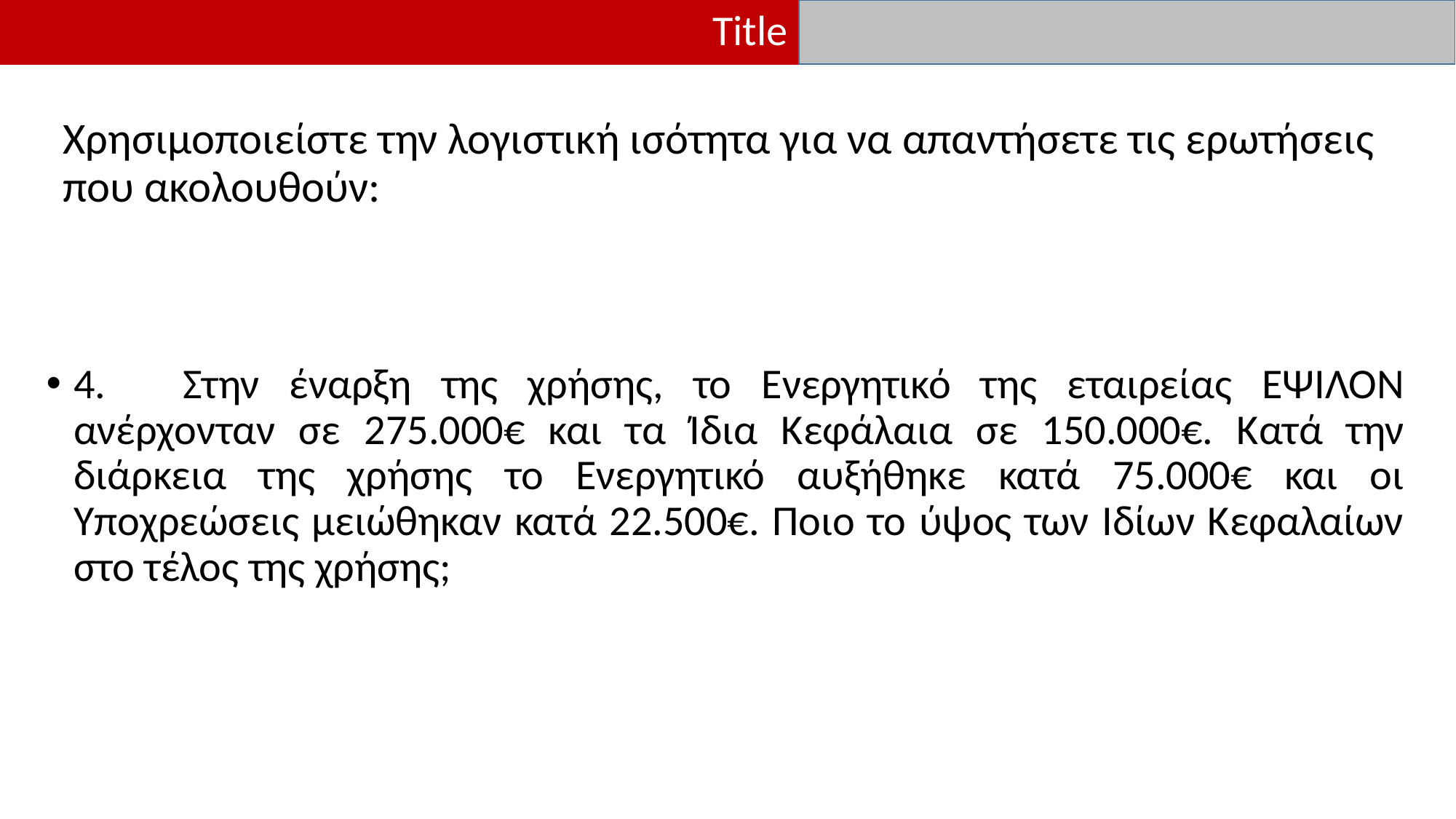

Title

# Χρησιμοποιείστε την λογιστική ισότητα για να απαντήσετε τις ερωτήσεις που ακολουθούν:

4.	Στην έναρξη της χρήσης, το Ενεργητικό της εταιρείας ΕΨΙΛΟΝ ανέρχονταν σε 275.000€ και τα Ίδια Κεφάλαια σε 150.000€. Κατά την διάρκεια της χρήσης το Ενεργητικό αυξήθηκε κατά 75.000€ και οι Υποχρεώσεις μειώθηκαν κατά 22.500€. Ποιο το ύψος των Ιδίων Κεφαλαίων στο τέλος της χρήσης;